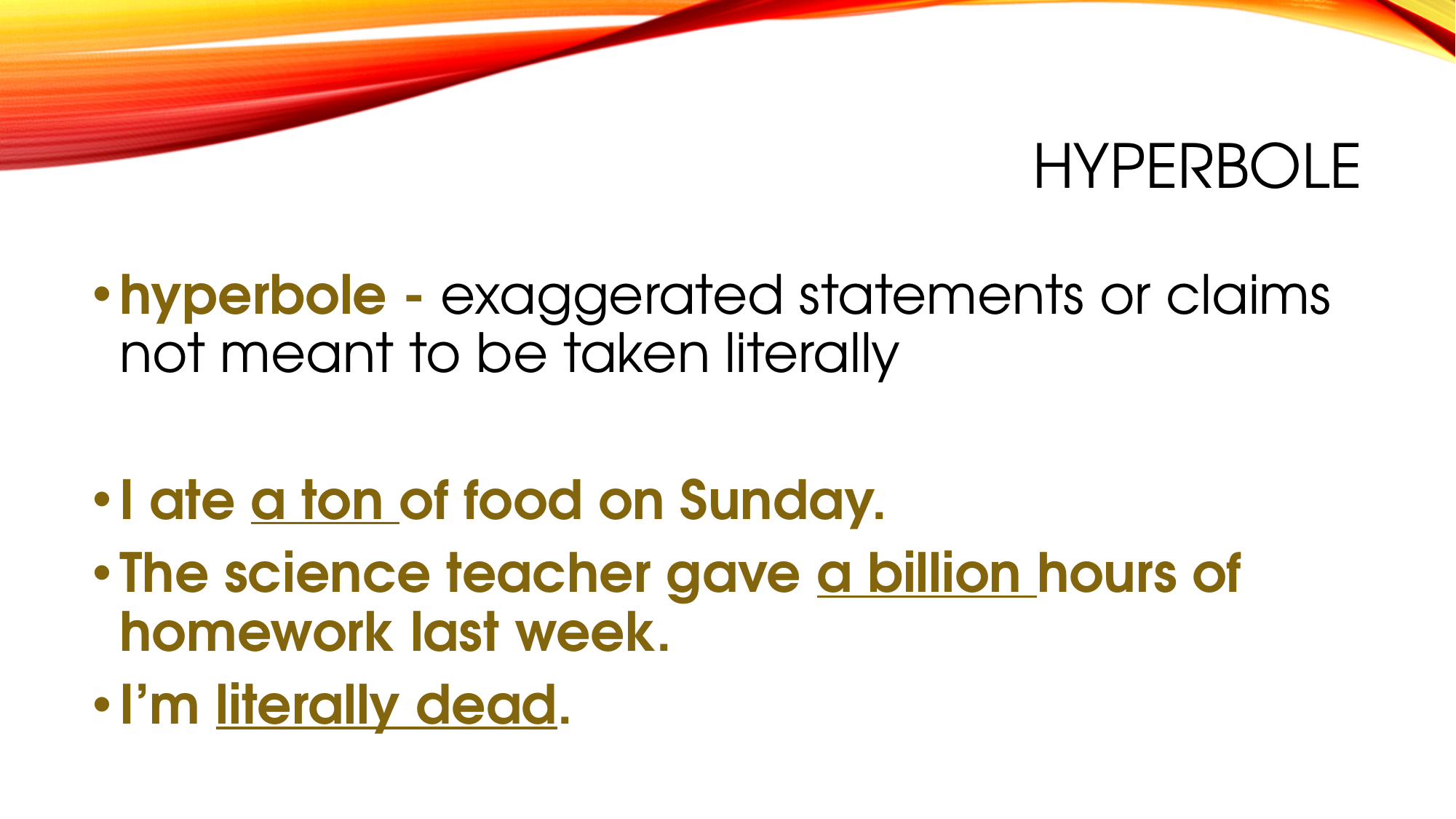

# hyperbole
hyperbole - exaggerated statements or claims not meant to be taken literally

I ate a ton of food on Sunday.
The science teacher gave a billion hours of homework last week.
I’m literally dead.